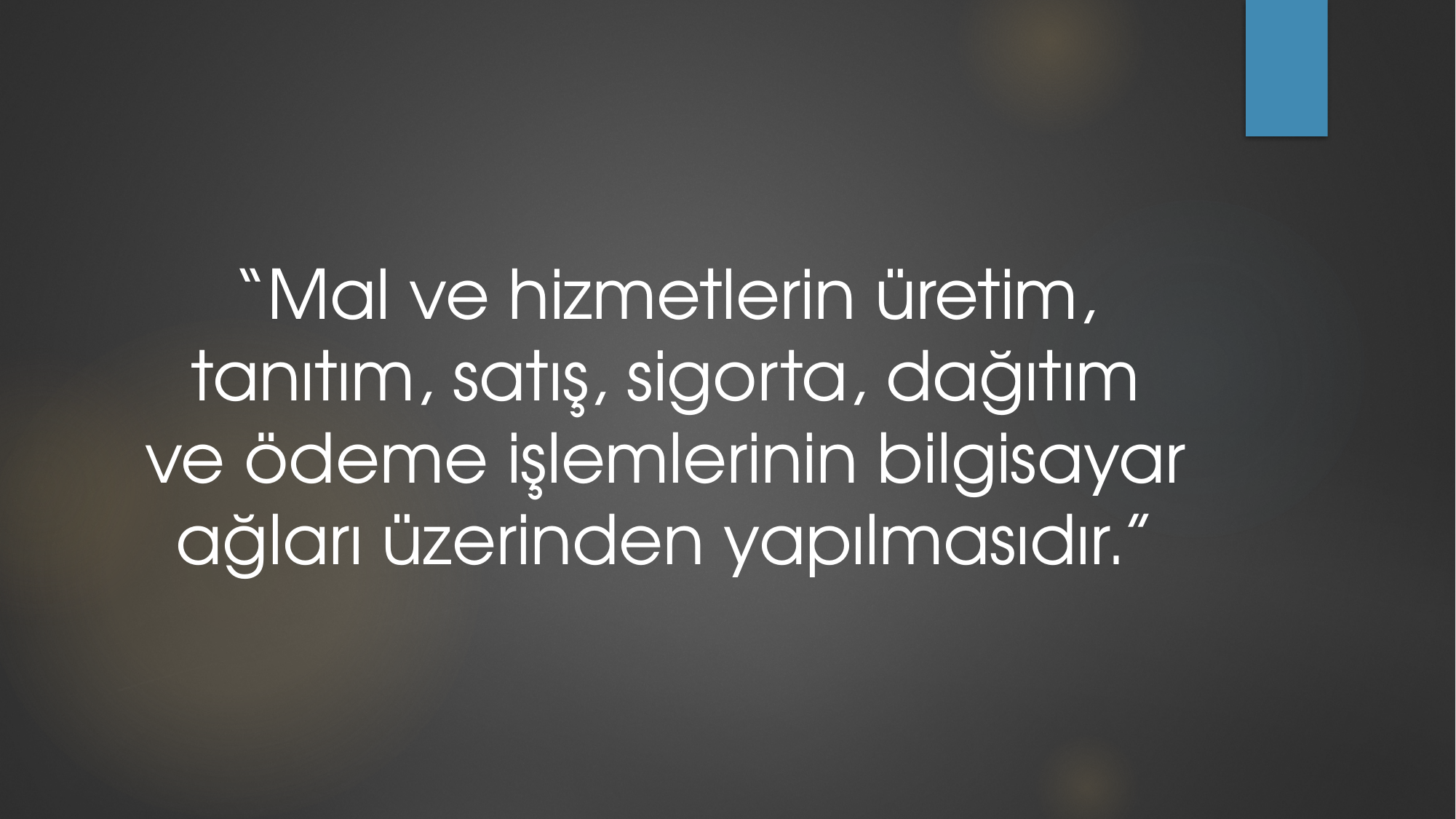

#
“Mal ve hizmetlerin üretim, tanıtım, satış, sigorta, dağıtım ve ödeme işlemlerinin bilgisayar ağları üzerinden yapılmasıdır.”